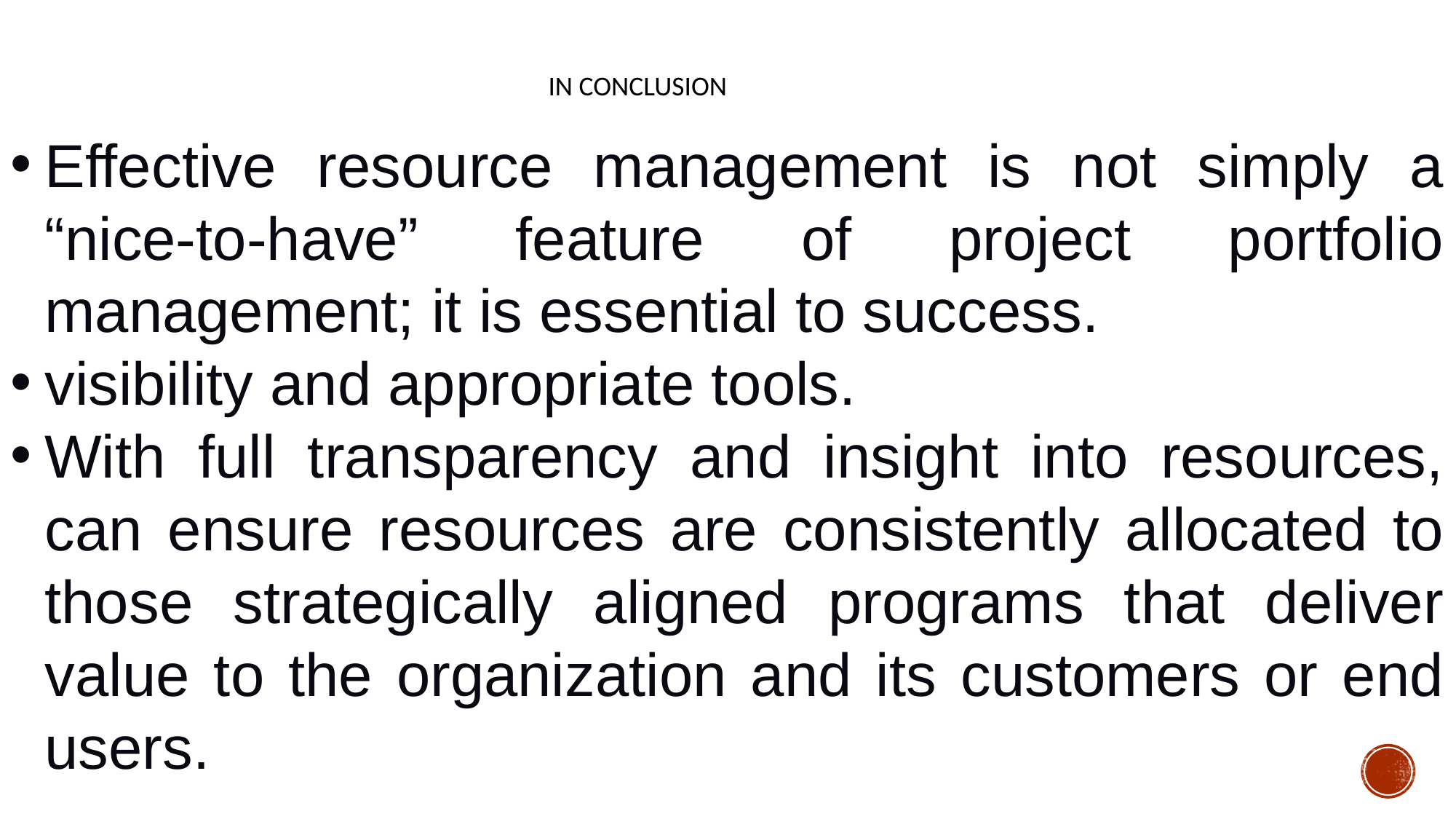

In conclusion
Effective resource management is not simply a “nice-to-have” feature of project portfolio management; it is essential to success.
visibility and appropriate tools.
With full transparency and insight into resources, can ensure resources are consistently allocated to those strategically aligned programs that deliver value to the organization and its customers or end users.